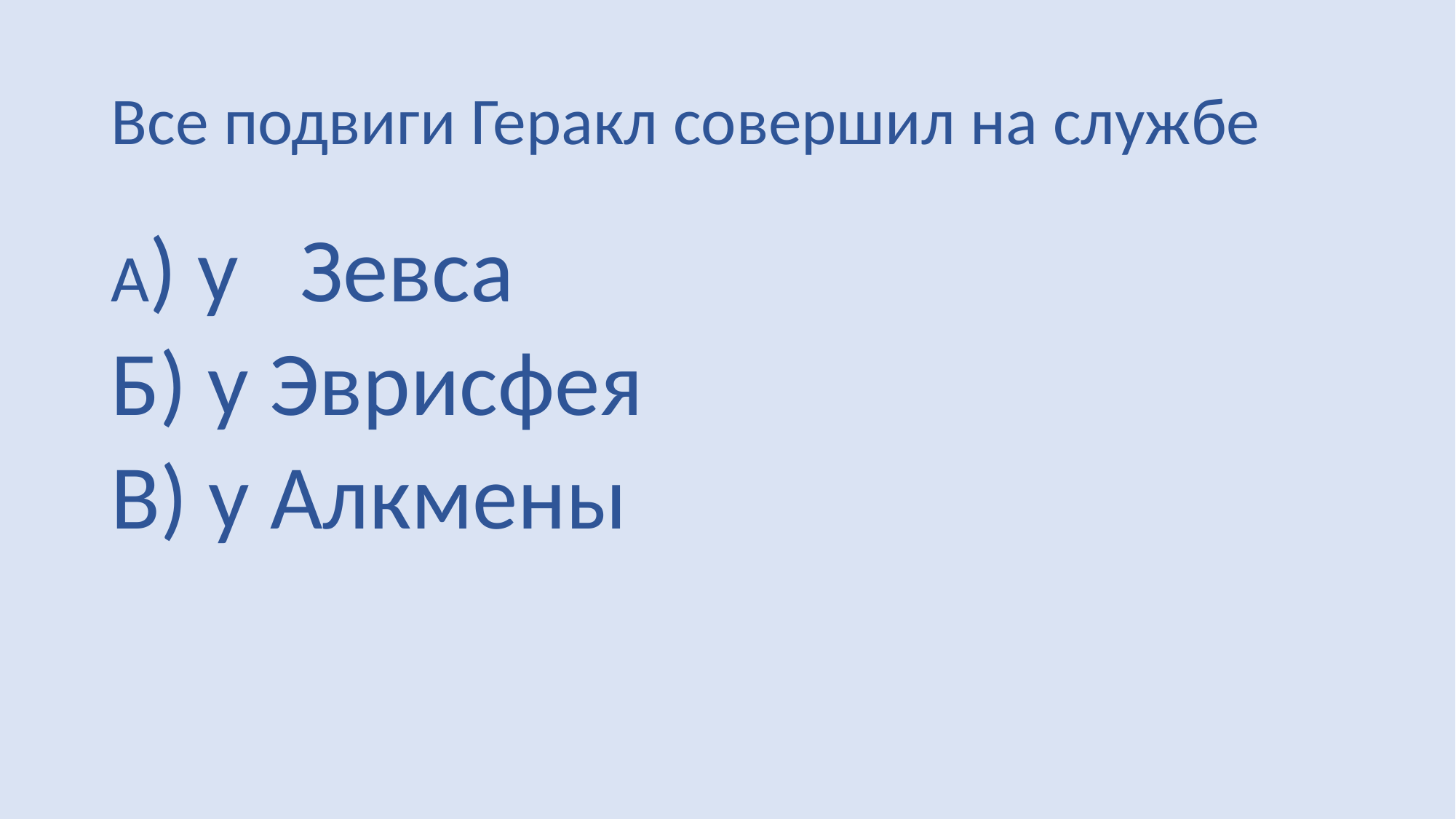

# Все подвиги Геракл совершил на службе
А) у   Зевса
Б) у Эврисфея
В) у Алкмены